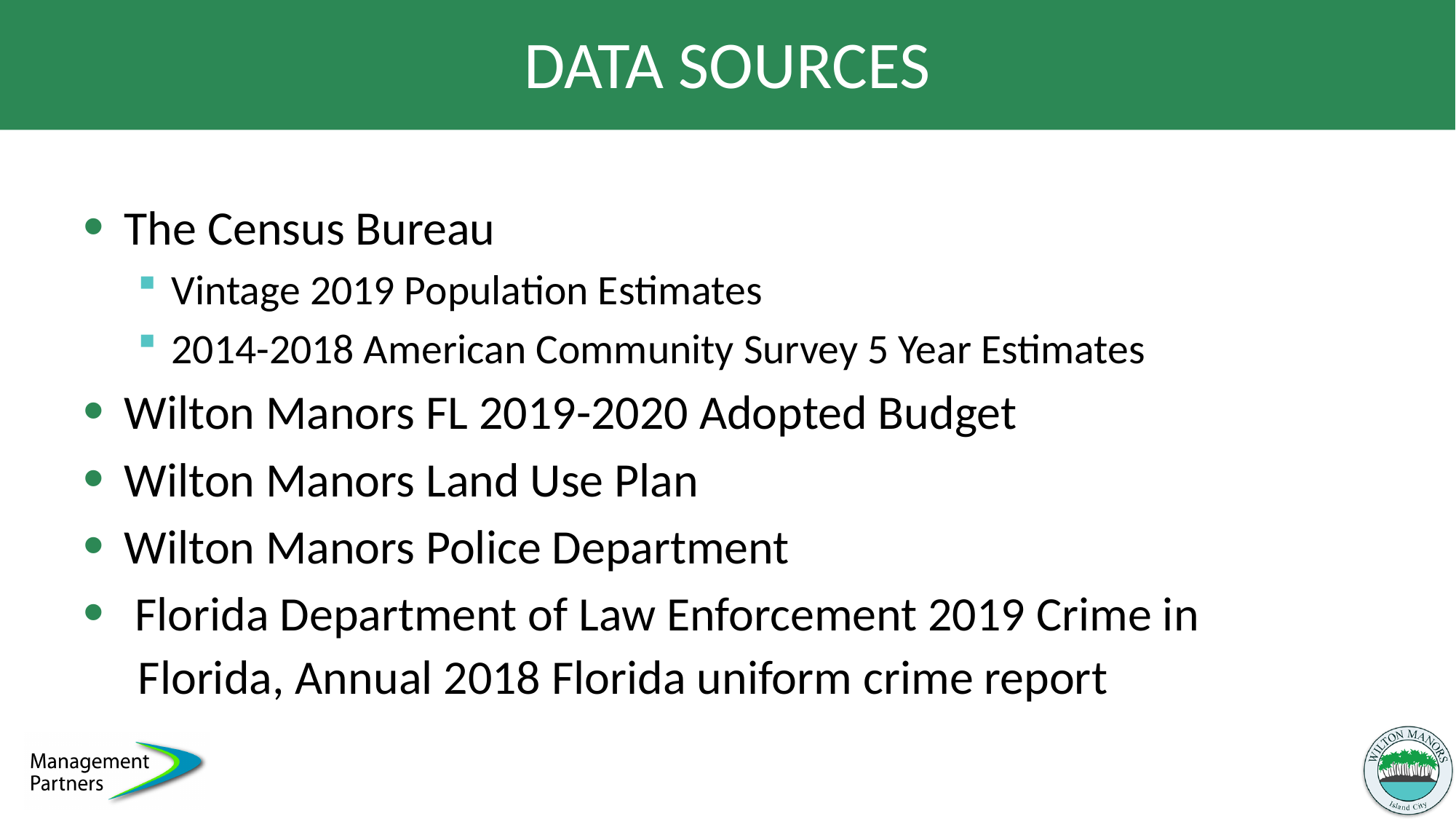

# DATA SOURCES
The Census Bureau
Vintage 2019 Population Estimates
2014-2018 American Community Survey 5 Year Estimates
Wilton Manors FL 2019-2020 Adopted Budget
Wilton Manors Land Use Plan
Wilton Manors Police Department
 Florida Department of Law Enforcement 2019 Crime in
     Florida, Annual 2018 Florida uniform crime report